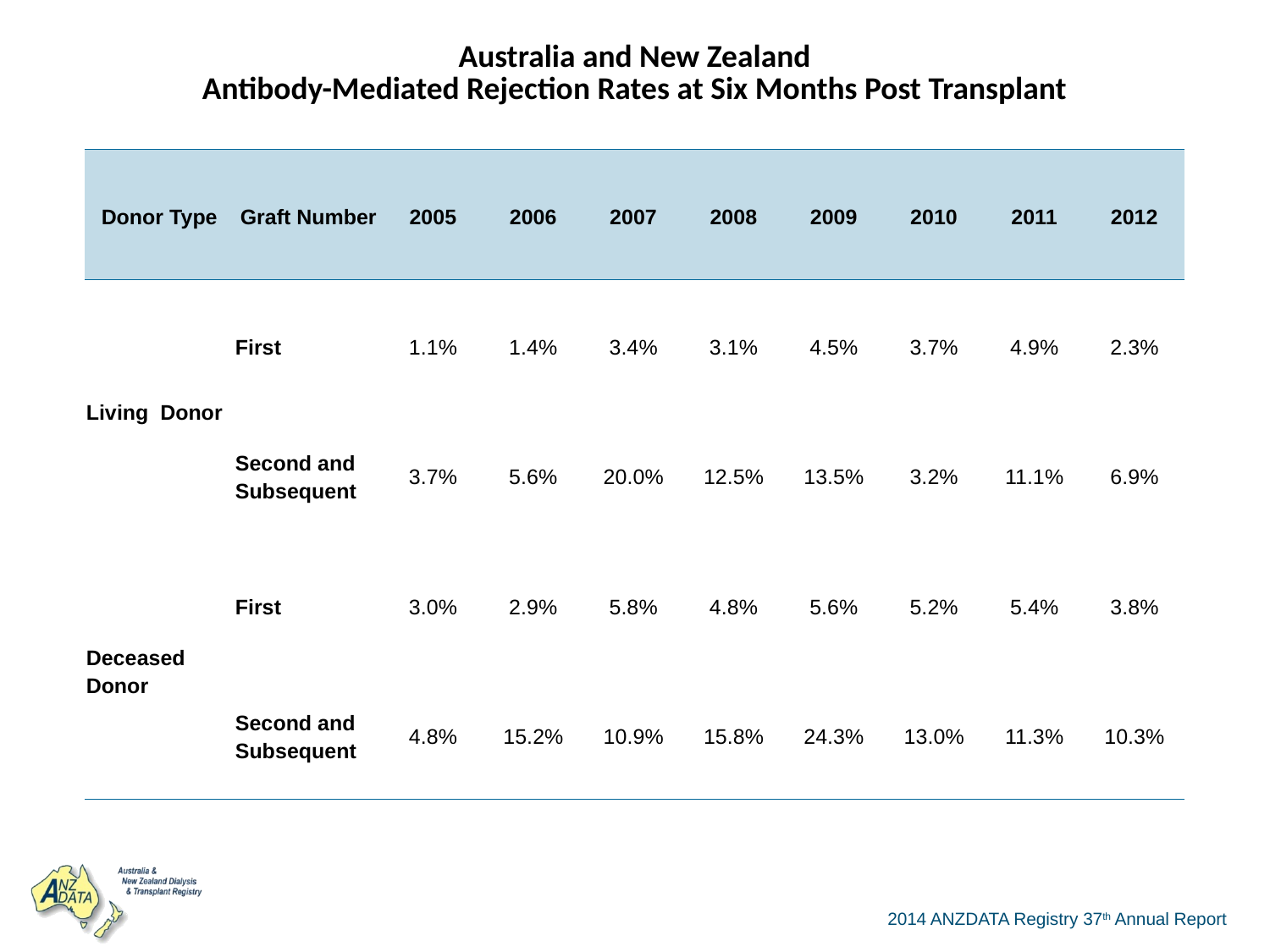

| Australia and New Zealand Antibody-Mediated Rejection Rates at Six Months Post Transplant |  |  |  |  |  |  |  |  |  |
| --- | --- | --- | --- | --- | --- | --- | --- | --- | --- |
| Donor Type | Graft Number | 2005 | 2006 | 2007 | 2008 | 2009 | 2010 | 2011 | 2012 |
| Living Donor | First | 1.1% | 1.4% | 3.4% | 3.1% | 4.5% | 3.7% | 4.9% | 2.3% |
|  | Second and Subsequent | 3.7% | 5.6% | 20.0% | 12.5% | 13.5% | 3.2% | 11.1% | 6.9% |
| Deceased Donor | First | 3.0% | 2.9% | 5.8% | 4.8% | 5.6% | 5.2% | 5.4% | 3.8% |
|  | Second and Subsequent | 4.8% | 15.2% | 10.9% | 15.8% | 24.3% | 13.0% | 11.3% | 10.3% |